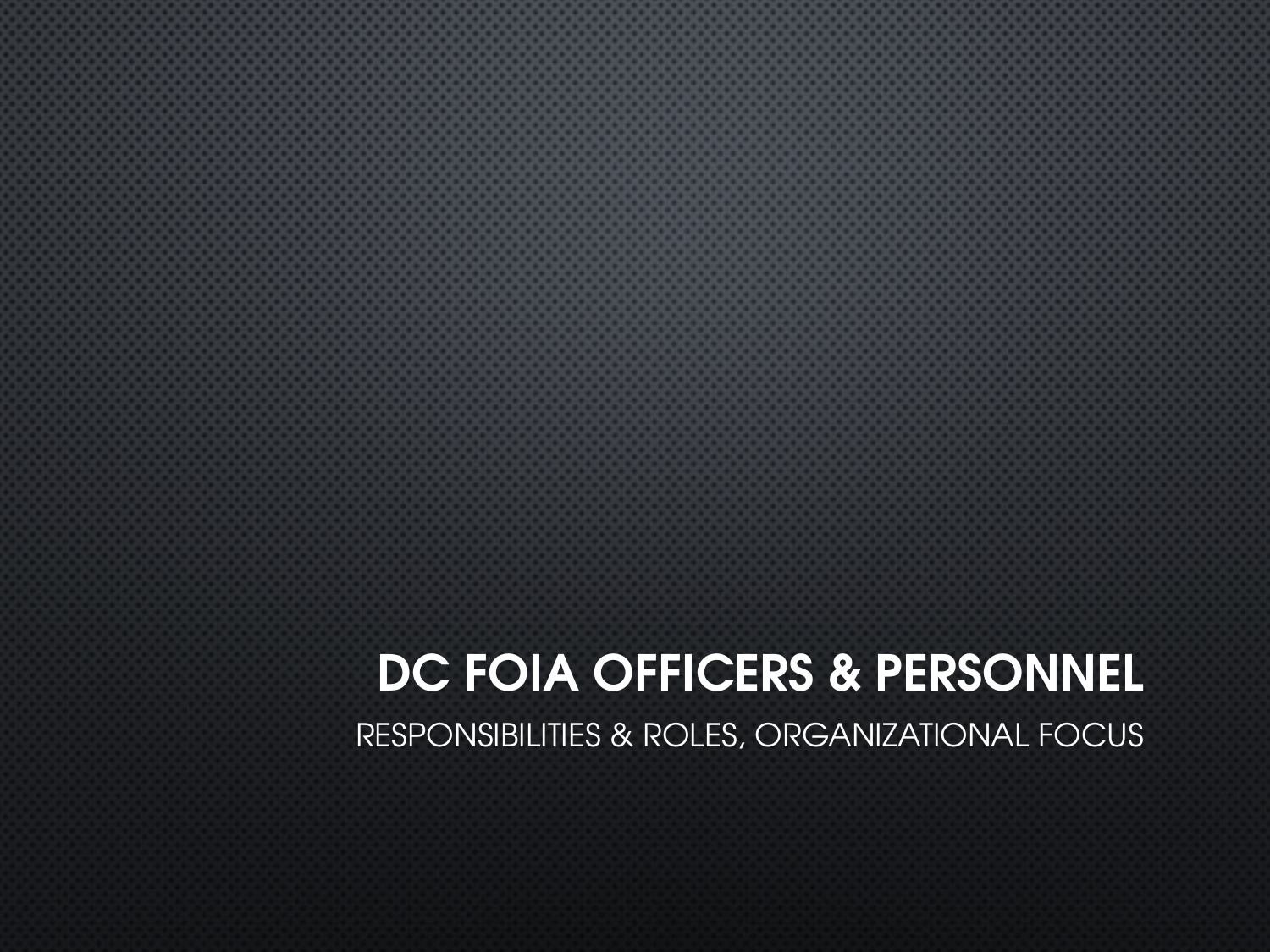

# DC FOIA Officers & PERSONNEL
Responsibilities & Roles, Organizational Focus